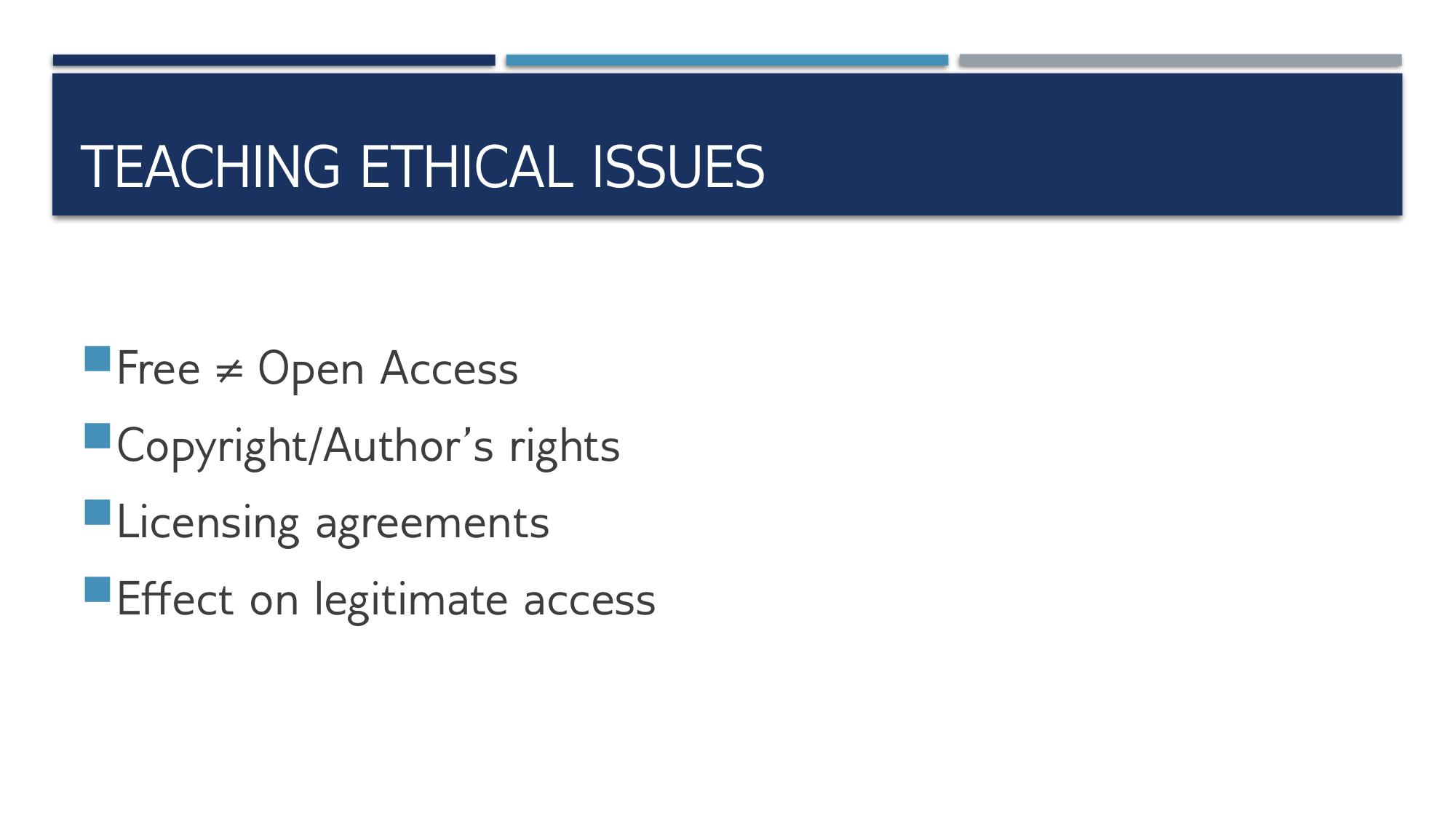

# Teaching Ethical issues
Free ≠ Open Access
Copyright/Author’s rights
Licensing agreements
Effect on legitimate access